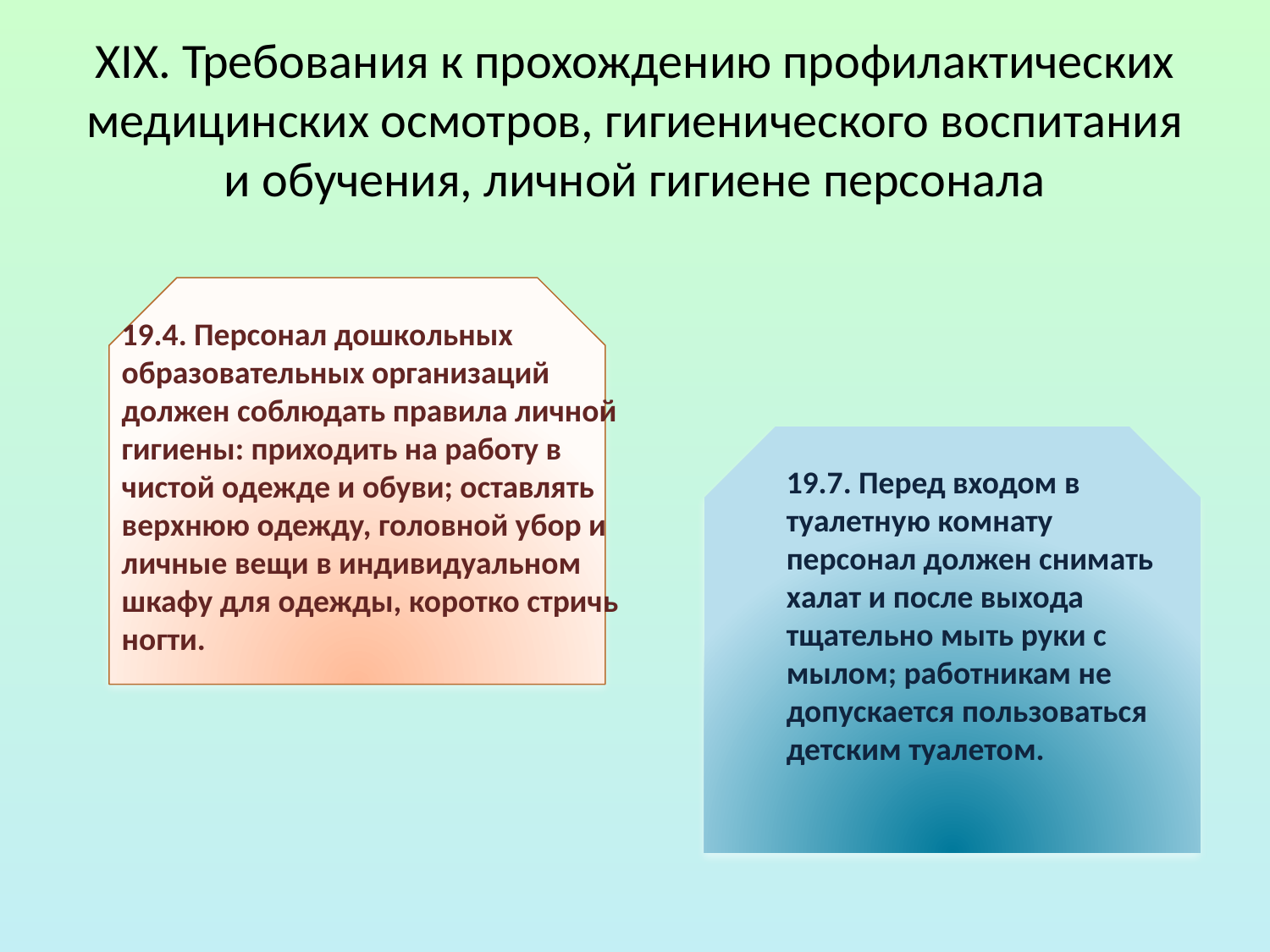

# XIX. Требования к прохождению профилактических медицинских осмотров, гигиенического воспитания и обучения, личной гигиене персонала

19.4. Персонал дошкольных образовательных организаций должен соблюдать правила личной гигиены: приходить на работу в чистой одежде и обуви; оставлять верхнюю одежду, головной убор и личные вещи в индивидуальном шкафу для одежды, коротко стричь ногти.

19.7. Перед входом в туалетную комнату персонал должен снимать халат и после выхода тщательно мыть руки с мылом; работникам не допускается пользоваться детским туалетом.